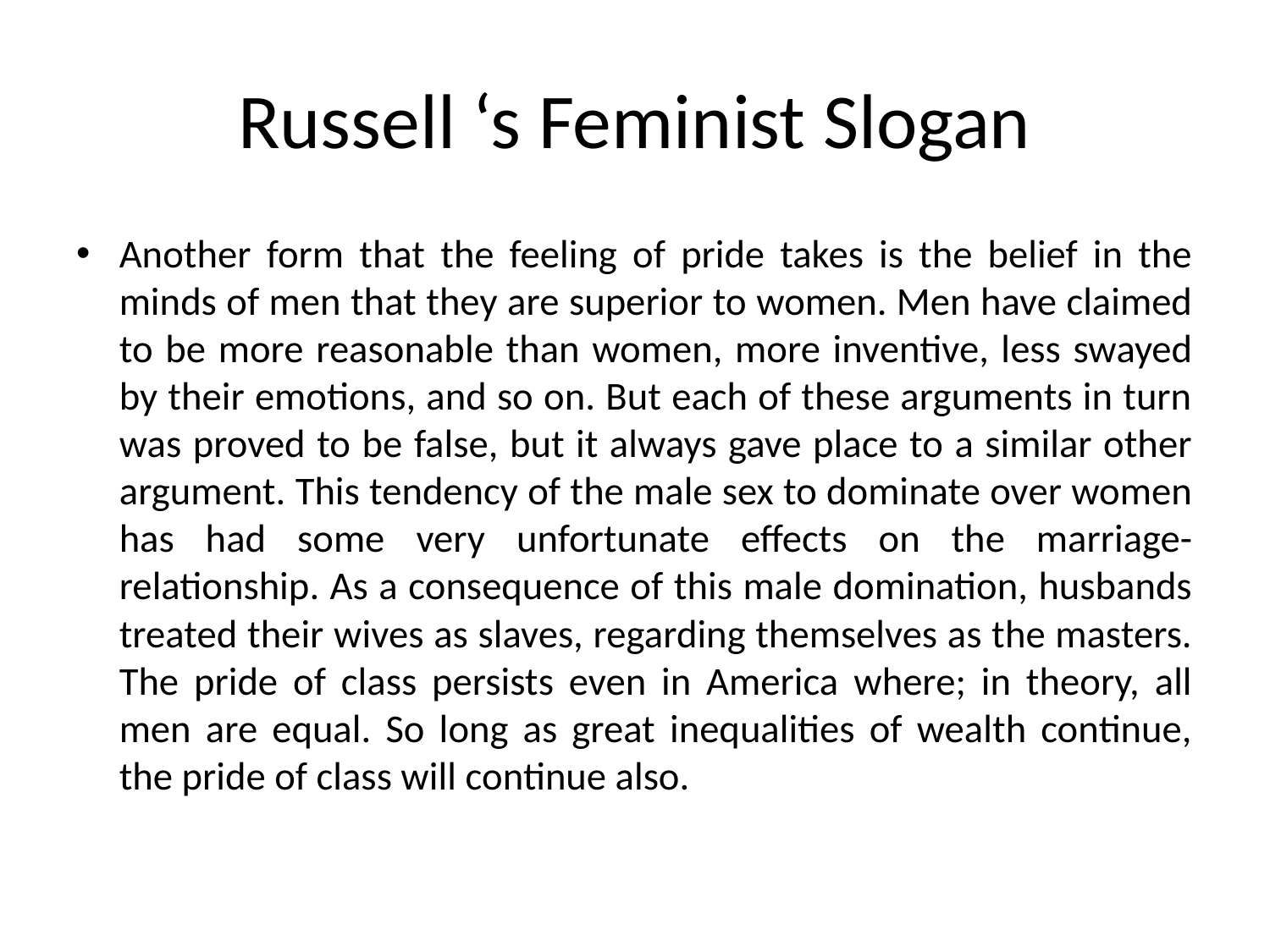

# Russell ‘s Feminist Slogan
Another form that the feeling of pride takes is the belief in the minds of men that they are superior to women. Men have claimed to be more reasonable than women, more inventive, less swayed by their emotions, and so on. But each of these arguments in turn was proved to be false, but it always gave place to a similar other argument. This tendency of the male sex to dominate over women has had some very unfortunate effects on the marriage-relationship. As a consequence of this male domination, husbands treated their wives as slaves, regarding themselves as the masters. The pride of class persists even in America where; in theory, all men are equal. So long as great inequalities of wealth continue, the pride of class will continue also.